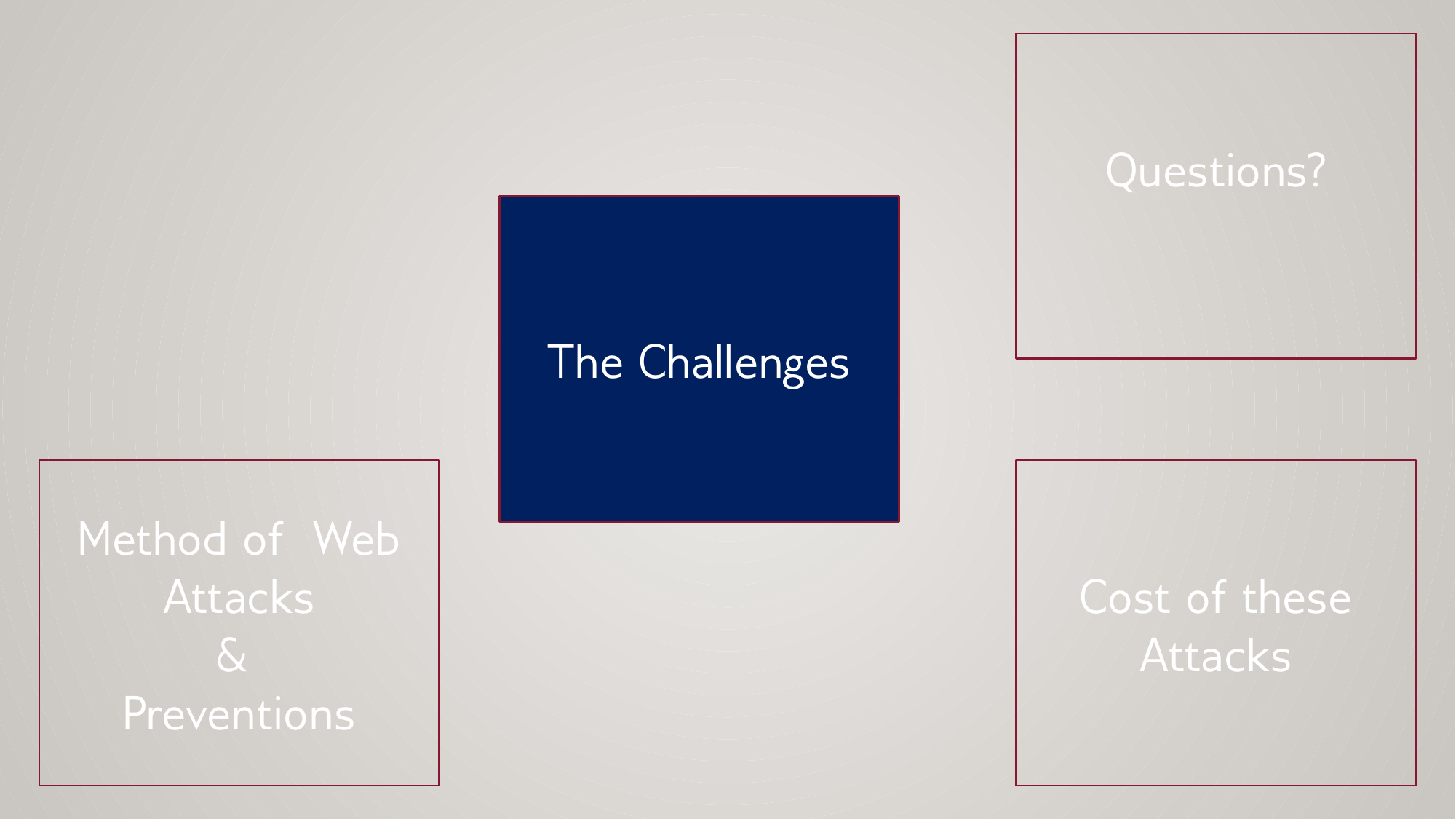

Questions?

The Challenges
Method of  Web Attacks
&
Preventions
Cost of these Attacks